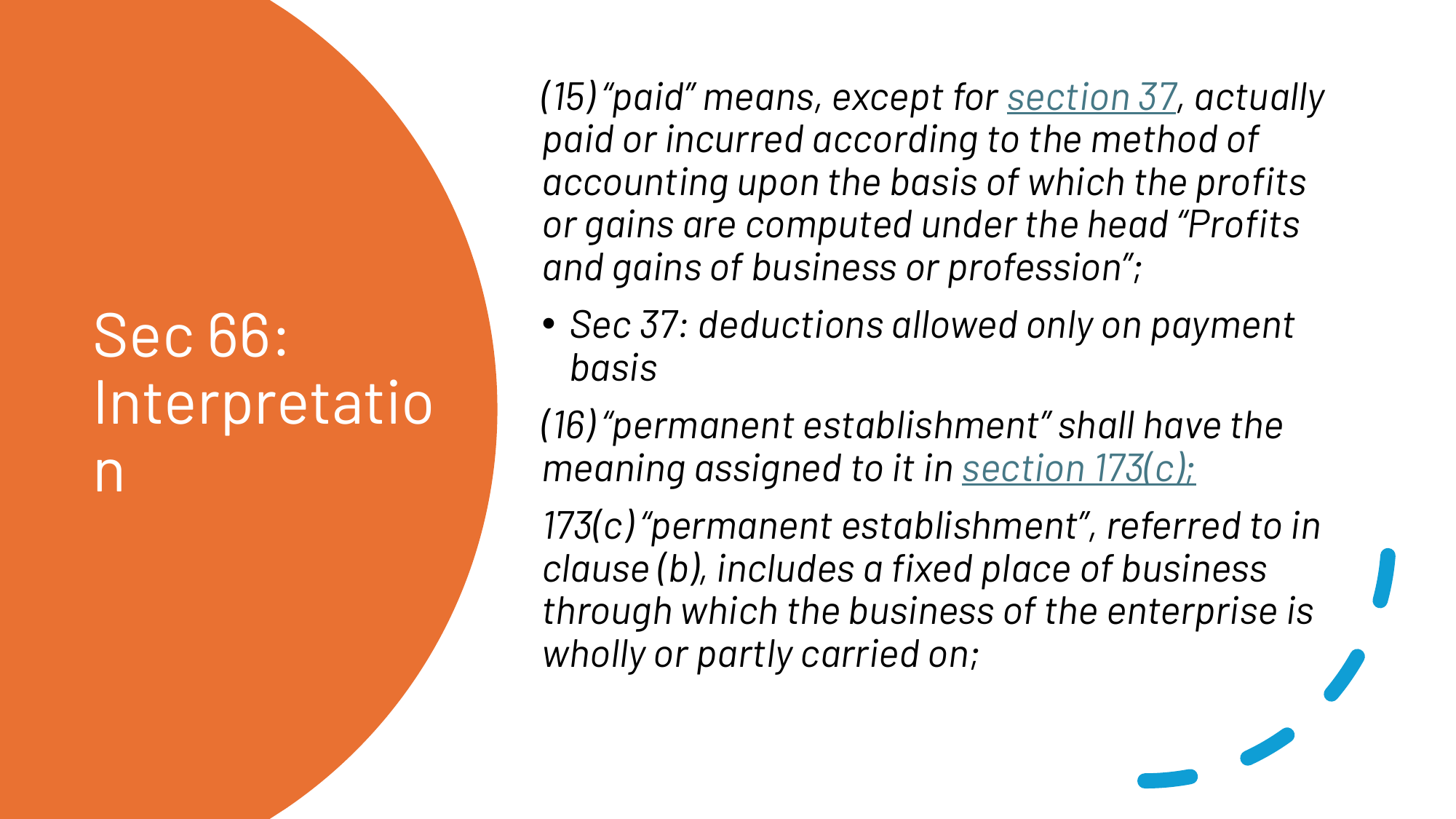

(15) “paid” means, except for section 37, actually paid or incurred according to the method of accounting upon the basis of which the profits or gains are computed under the head “Profits and gains of business or profession”;
Sec 37: deductions allowed only on payment basis
(16) “permanent establishment” shall have the meaning assigned to it in section 173(c);
173(c) “permanent establishment”, referred to in clause (b), includes a fixed place of business through which the business of the enterprise is wholly or partly carried on;

# Sec 66: Interpretation